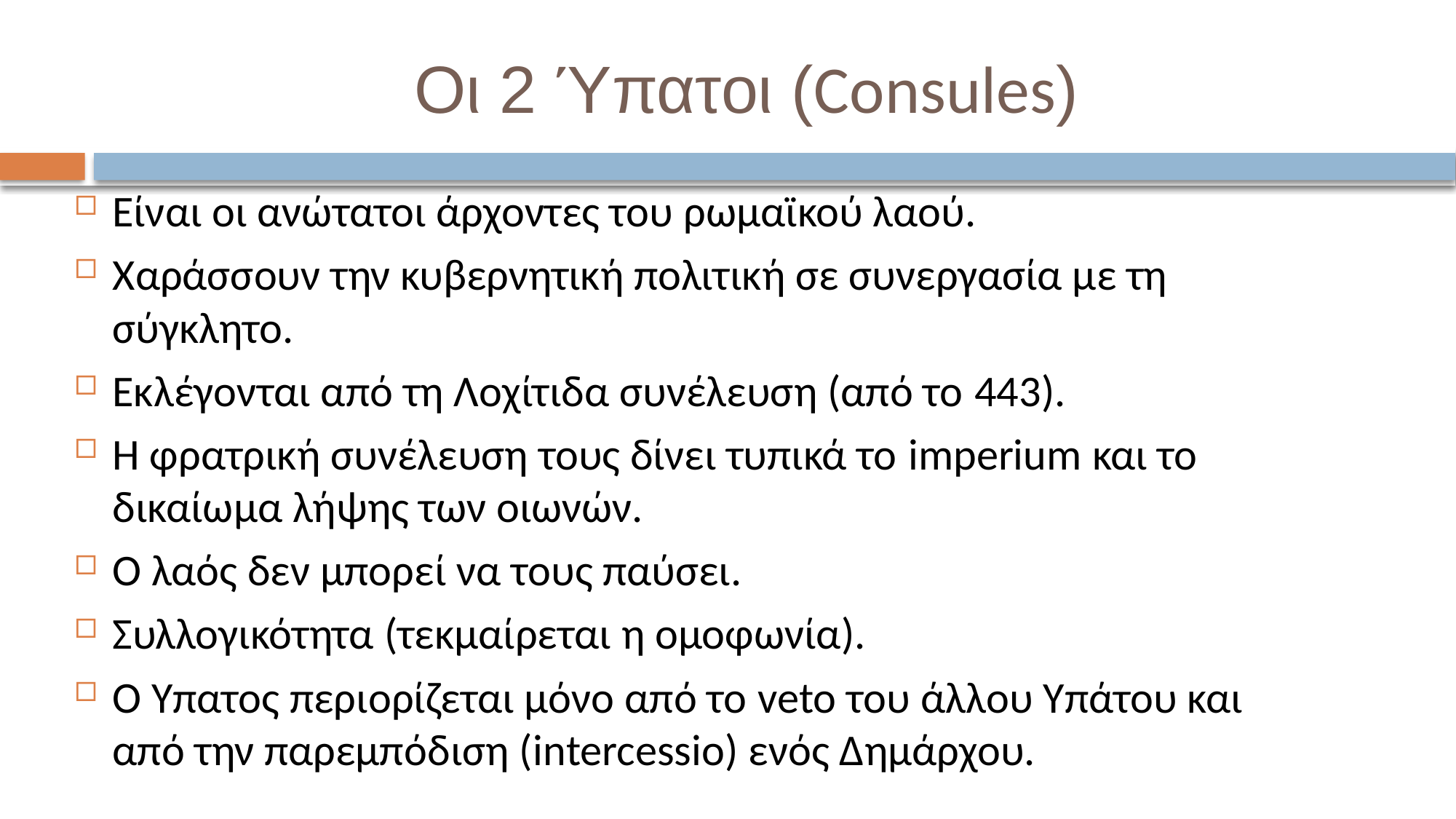

# Οι 2 Ύπατοι (Consules)
Είναι οι ανώτατοι άρχοντες του ρωμαϊκού λαού.
Χαράσσουν την κυβερνητική πολιτική σε συνεργασία με τη σύγκλητο.
Εκλέγονται από τη Λοχίτιδα συνέλευση (από το 443).
Η φρατρική συνέλευση τους δίνει τυπικά το imperium και το δικαίωμα λήψης των οιωνών.
Ο λαός δεν μπορεί να τους παύσει.
Συλλογικότητα (τεκμαίρεται η ομοφωνία).
Ο Ύπατος περιορίζεται μόνο από το veto του άλλου Υπάτου και από την παρεμπόδιση (intercessio) ενός Δημάρχου.